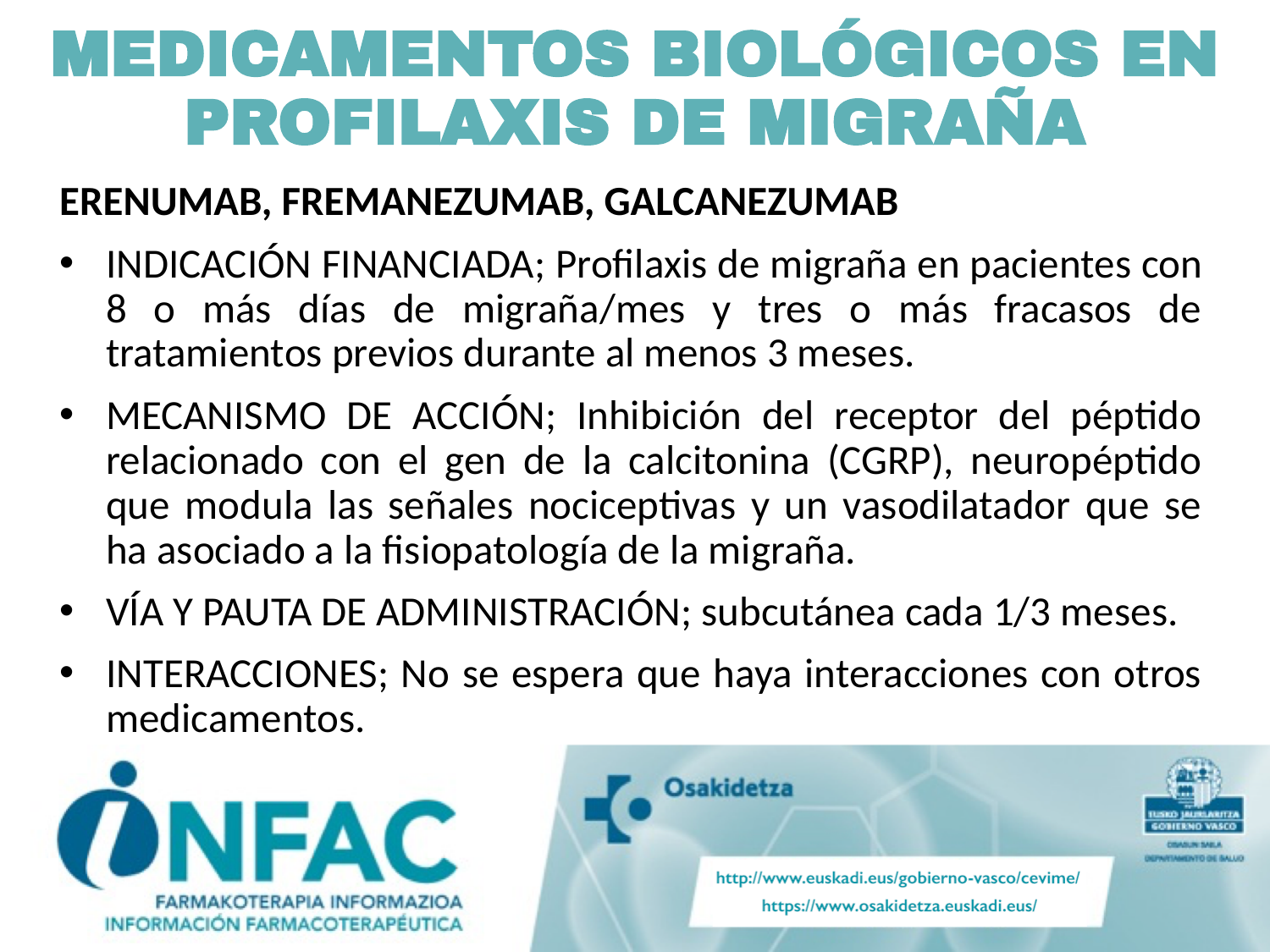

# MEDICAMENTOS BIOLÓGICOS EN PROFILAXIS DE MIGRAÑA
ERENUMAB, FREMANEZUMAB, GALCANEZUMAB
INDICACIÓN FINANCIADA; Profilaxis de migraña en pacientes con 8 o más días de migraña/mes y tres o más fracasos de tratamientos previos durante al menos 3 meses.
MECANISMO DE ACCIÓN; Inhibición del receptor del péptido relacionado con el gen de la calcitonina (CGRP), neuropéptido que modula las señales nociceptivas y un vasodilatador que se ha asociado a la fisiopatología de la migraña.
VÍA Y PAUTA DE ADMINISTRACIÓN; subcutánea cada 1/3 meses.
INTERACCIONES; No se espera que haya interacciones con otros medicamentos.